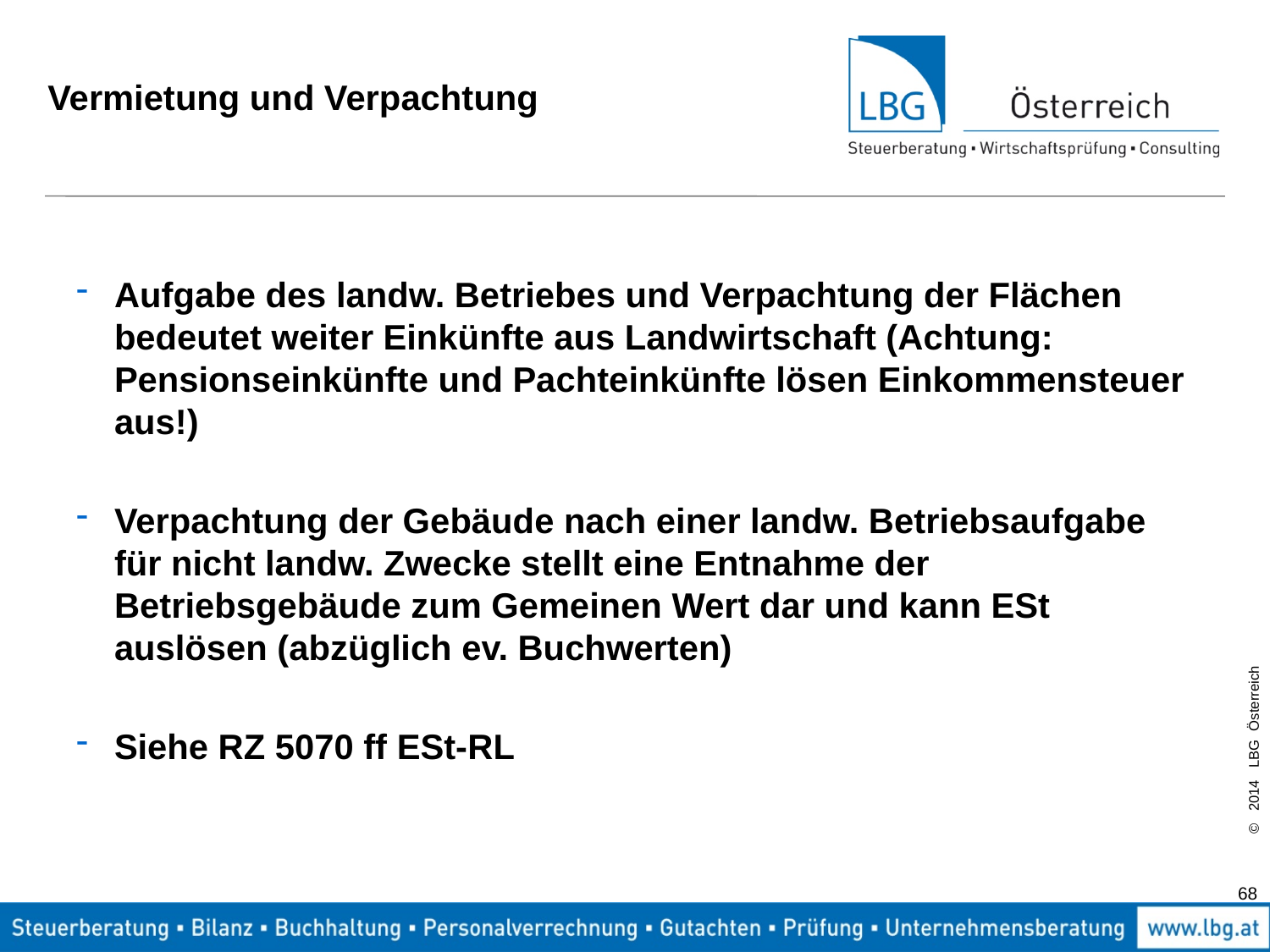

# Vermietung und Verpachtung
Aufgabe des landw. Betriebes und Verpachtung der Flächen bedeutet weiter Einkünfte aus Landwirtschaft (Achtung: Pensionseinkünfte und Pachteinkünfte lösen Einkommensteuer aus!)

Verpachtung der Gebäude nach einer landw. Betriebsaufgabe für nicht landw. Zwecke stellt eine Entnahme der Betriebsgebäude zum Gemeinen Wert dar und kann ESt auslösen (abzüglich ev. Buchwerten)

Siehe RZ 5070 ff ESt-RL
68